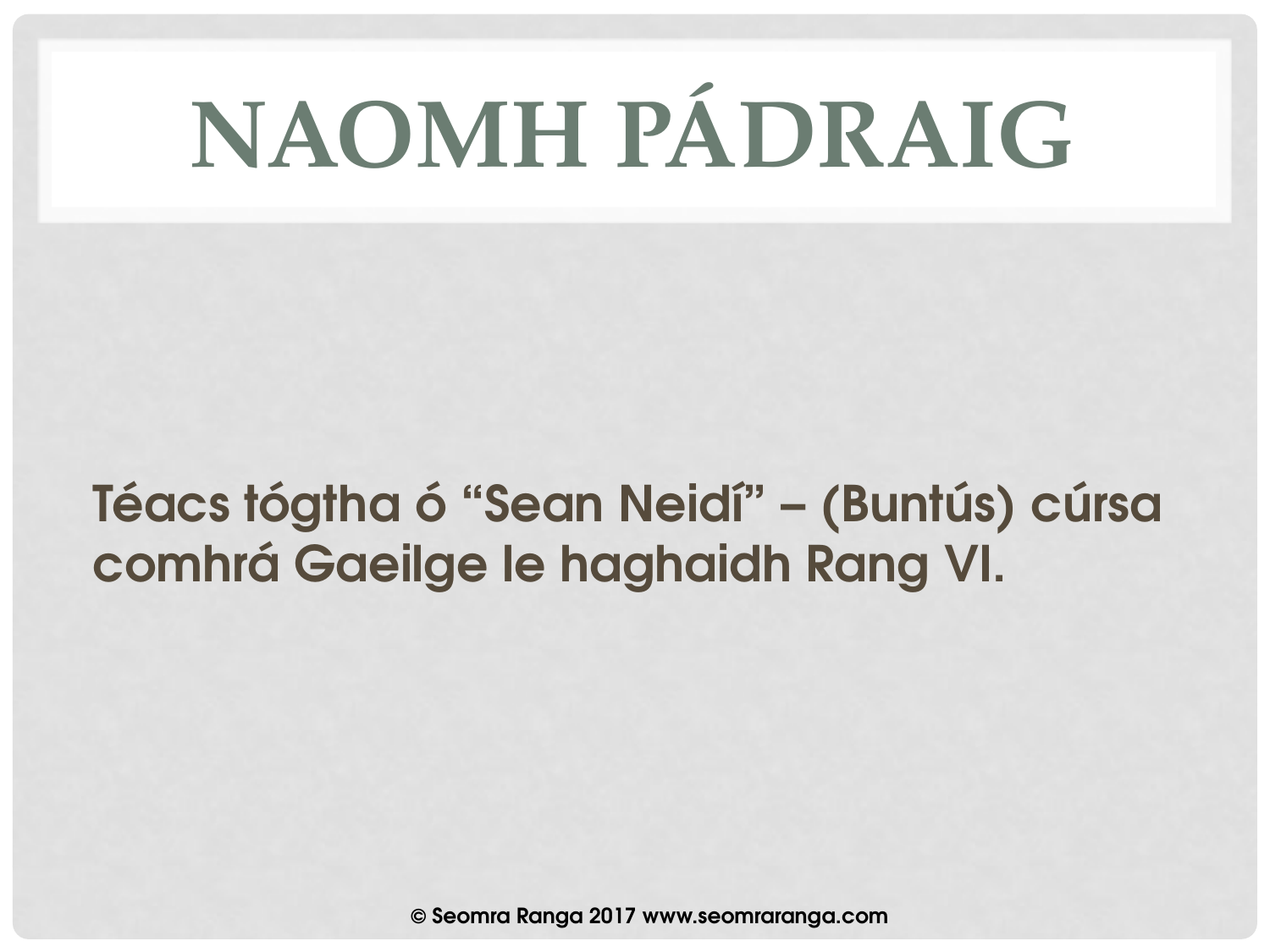

# Naomh pádraig
Téacs tógtha ó “Sean Neidí” – (Buntús) cúrsa comhrá Gaeilge le haghaidh Rang VI.
© Seomra Ranga 2017 www.seomraranga.com